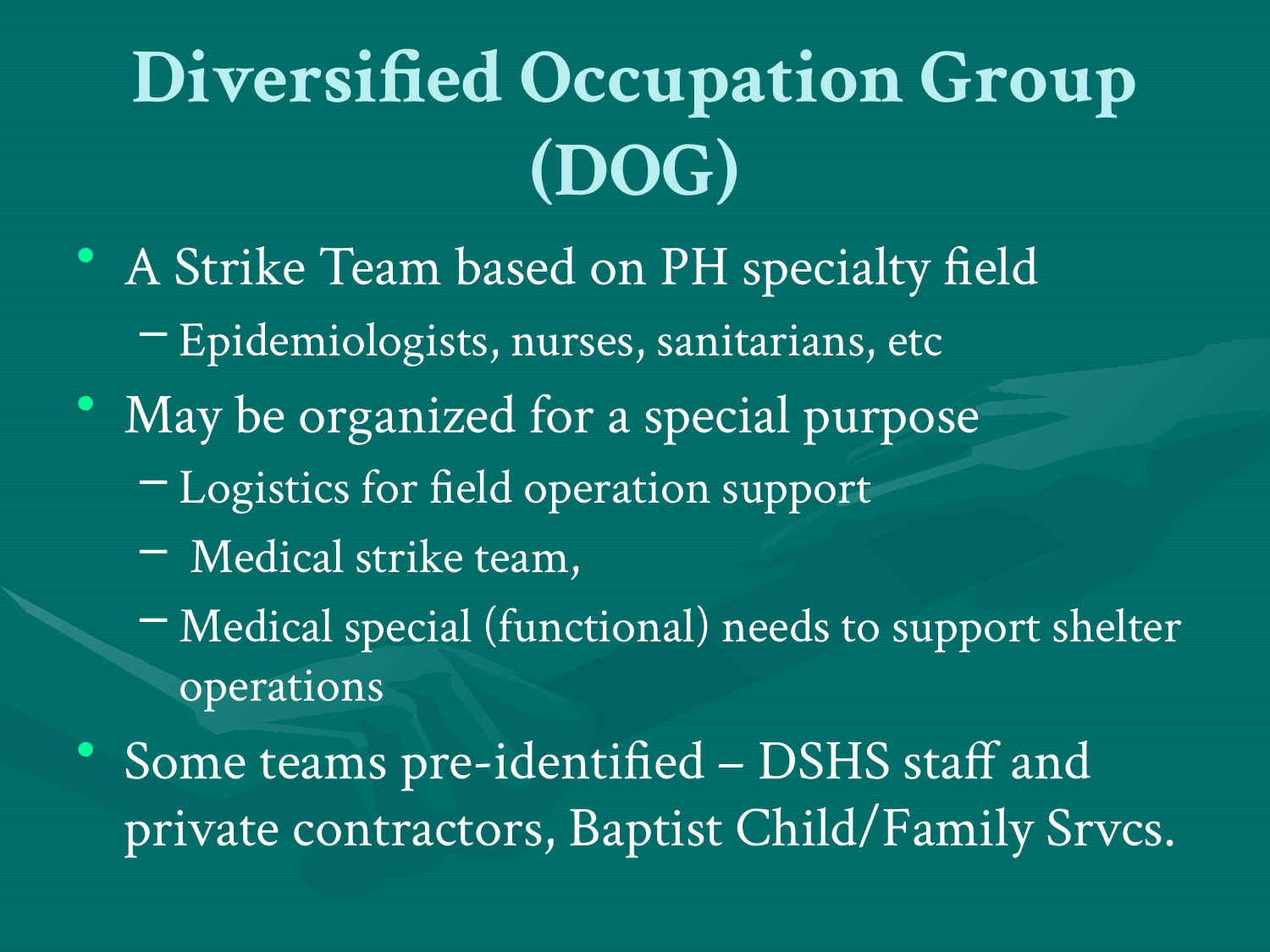

Diversified Occupation Group
(DOG)
A Strike Team based on PH specialty field
Epidemiologists, nurses, sanitarians, etc
May be organized for a special purpose
Logistics for field operation support
 Medical strike team,
Medical special (functional) needs to support shelter operations
Some teams pre-identified – DSHS staff and private contractors, Baptist Child/Family Srvcs.